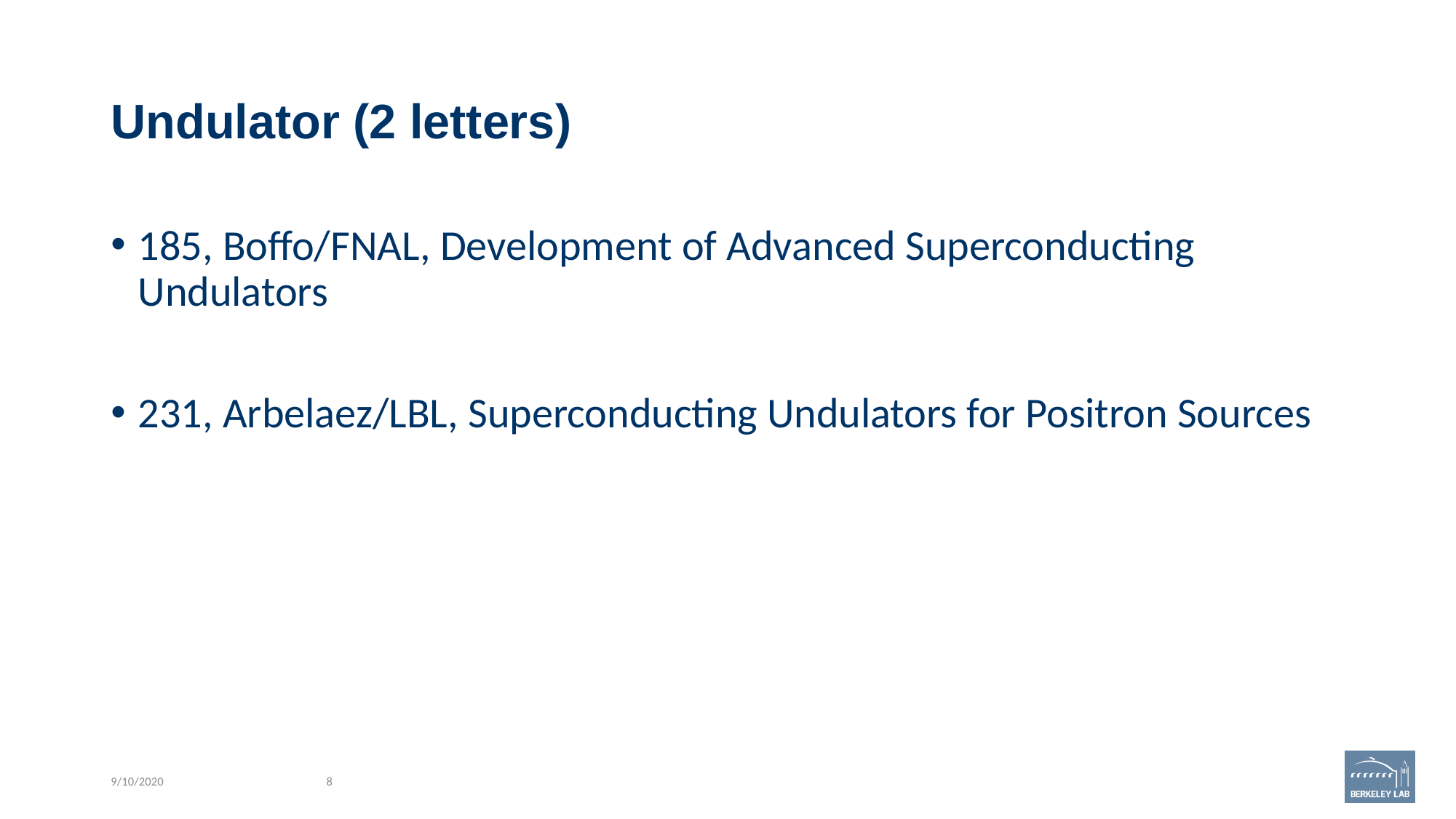

# Undulator (2 letters)
185, Boffo/FNAL, Development of Advanced Superconducting Undulators

231, Arbelaez/LBL, Superconducting Undulators for Positron Sources

9/10/2020
8